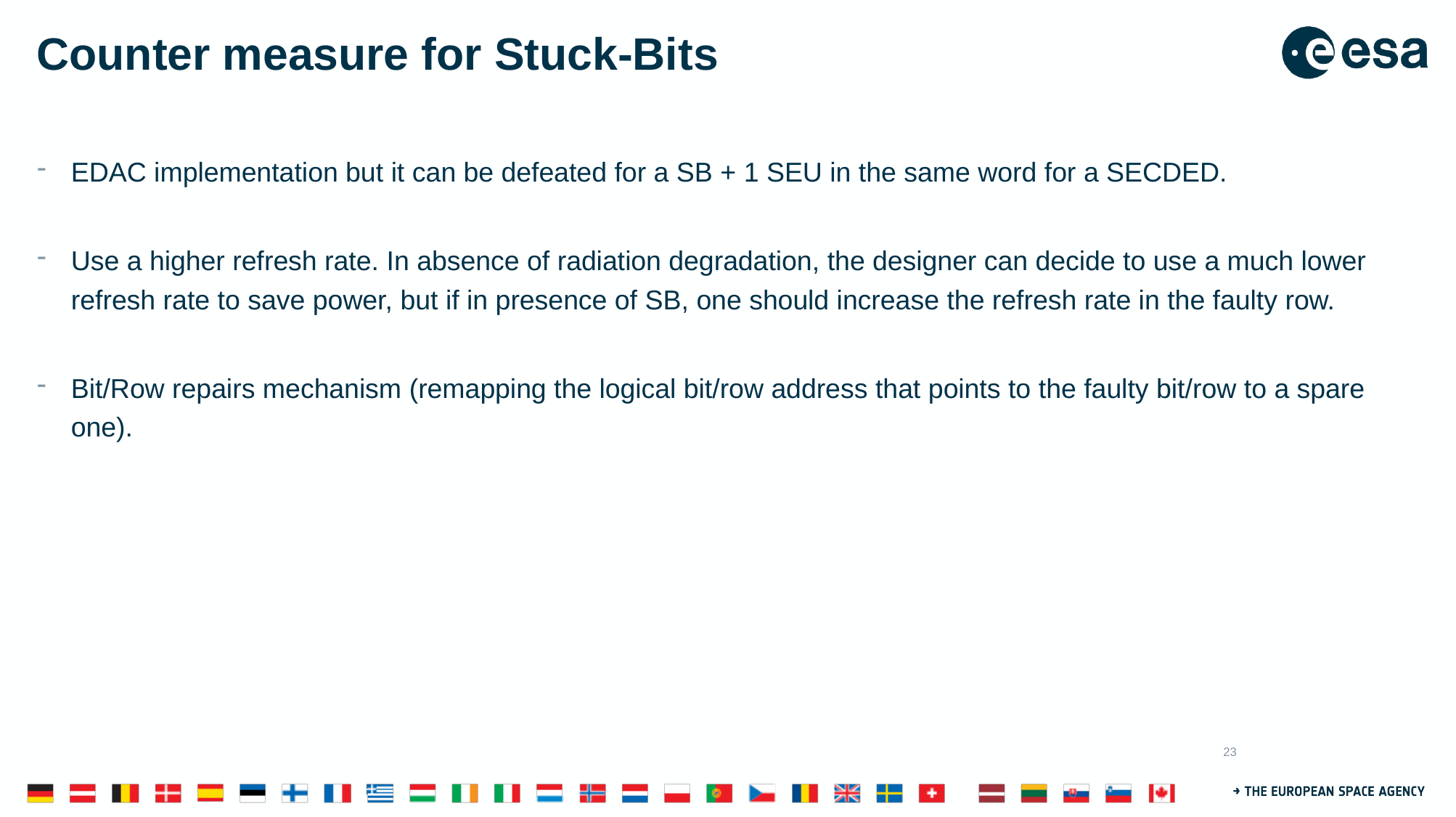

# Counter measure for Stuck-Bits

EDAC implementation but it can be defeated for a SB + 1 SEU in the same word for a SECDED.

Use a higher refresh rate. In absence of radiation degradation, the designer can decide to use a much lower refresh rate to save power, but if in presence of SB, one should increase the refresh rate in the faulty row.

Bit/Row repairs mechanism (remapping the logical bit/row address that points to the faulty bit/row to a spare one).